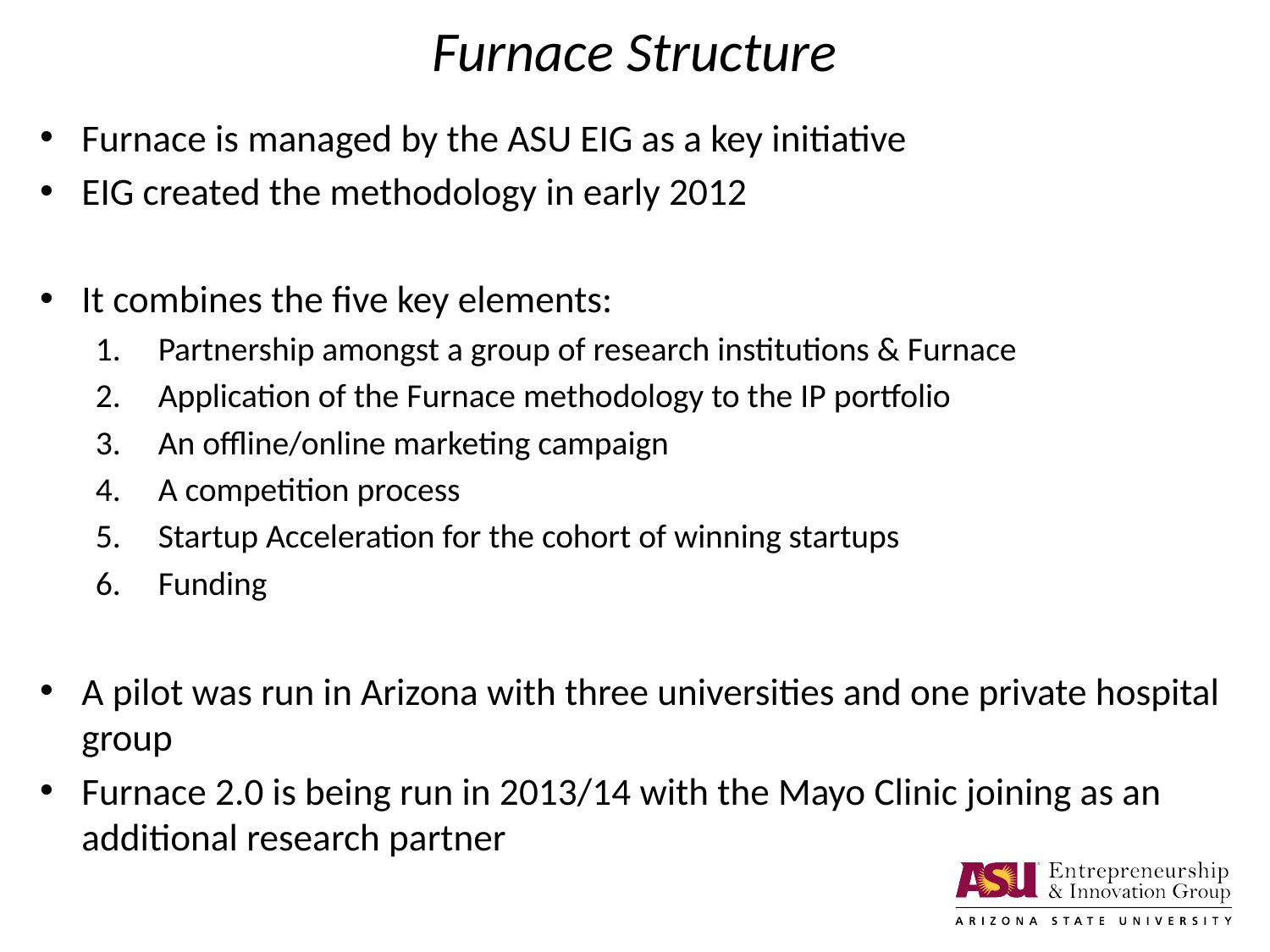

# Furnace Structure
Furnace is managed by the ASU EIG as a key initiative
EIG created the methodology in early 2012

It combines the five key elements:
Partnership amongst a group of research institutions & Furnace
Application of the Furnace methodology to the IP portfolio
An offline/online marketing campaign
A competition process
Startup Acceleration for the cohort of winning startups
Funding

A pilot was run in Arizona with three universities and one private hospital group
Furnace 2.0 is being run in 2013/14 with the Mayo Clinic joining as an additional research partner